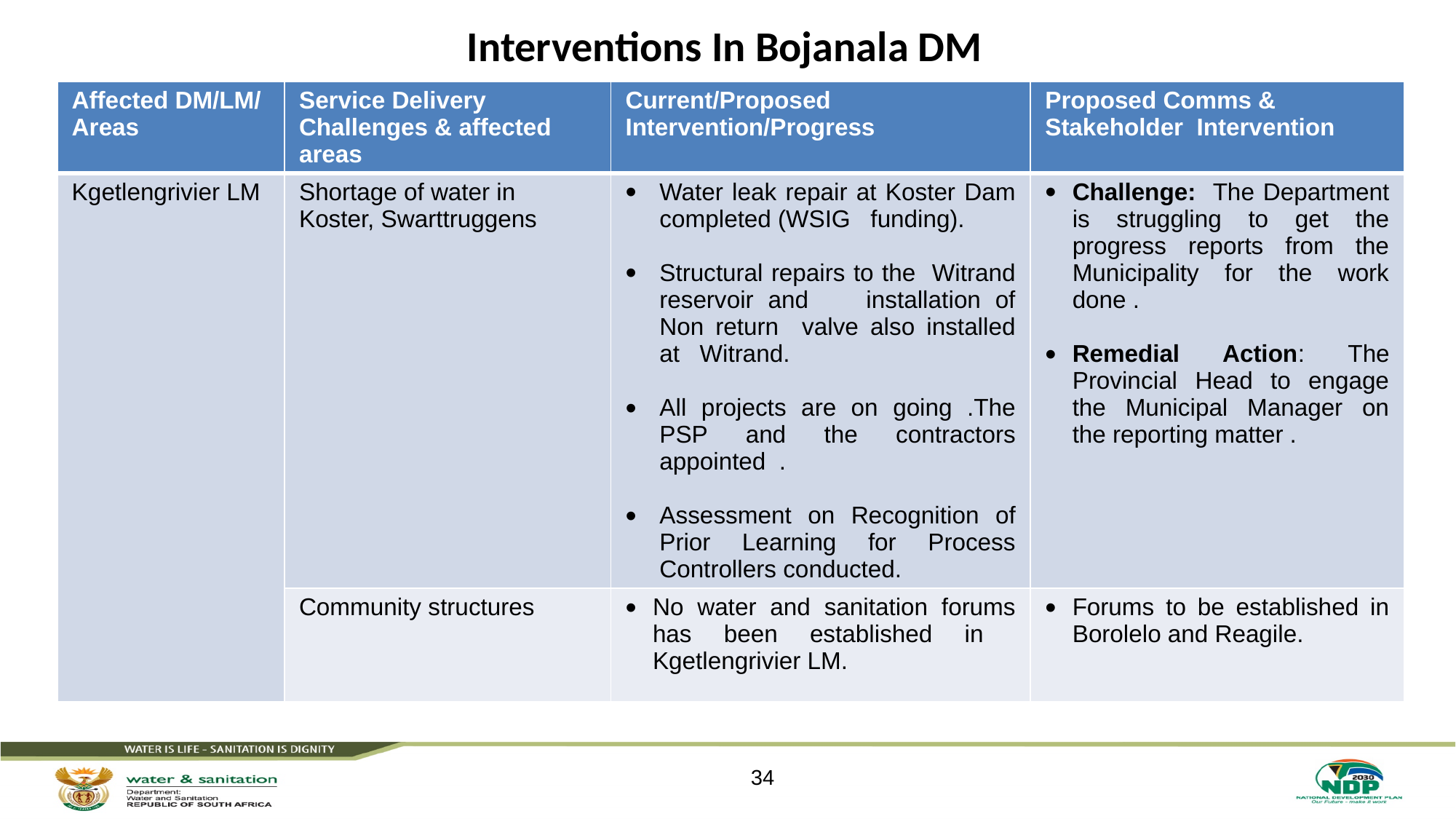

# Interventions In Bojanala DM
| Affected DM/LM/ Areas | Service Delivery Challenges & affected areas | Current/Proposed Intervention/Progress | Proposed Comms & Stakeholder Intervention |
| --- | --- | --- | --- |
| Kgetlengrivier LM | Shortage of water in Koster, Swarttruggens | Water leak repair at Koster Dam completed (WSIG funding). Structural repairs to the Witrand reservoir and installation of Non return valve also installed at Witrand. All projects are on going .The PSP and the contractors appointed . Assessment on Recognition of Prior Learning for Process Controllers conducted. | Challenge: The Department is struggling to get the progress reports from the Municipality for the work done . Remedial Action: The Provincial Head to engage the Municipal Manager on the reporting matter . |
|  | Community structures | No water and sanitation forums has been established in Kgetlengrivier LM. | Forums to be established in Borolelo and Reagile. |
34